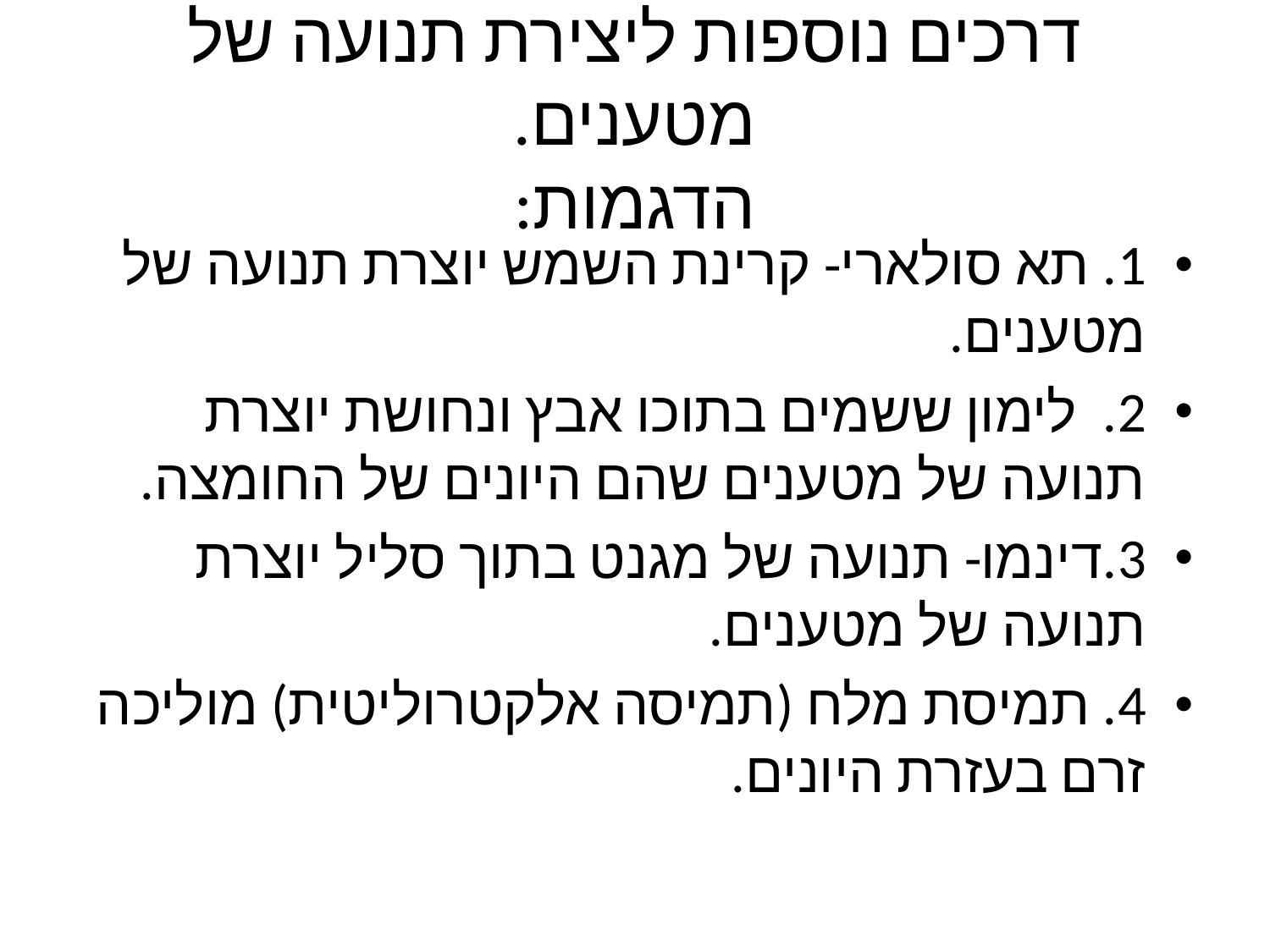

דרכים נוספות ליצירת תנועה של מטענים.
הדגמות:
1. תא סולארי- קרינת השמש יוצרת תנועה של מטענים.
2.  לימון ששמים בתוכו אבץ ונחושת יוצרת תנועה של מטענים שהם היונים של החומצה.
3.דינמו- תנועה של מגנט בתוך סליל יוצרת תנועה של מטענים.
4. תמיסת מלח (תמיסה אלקטרוליטית) מוליכה זרם בעזרת היונים.